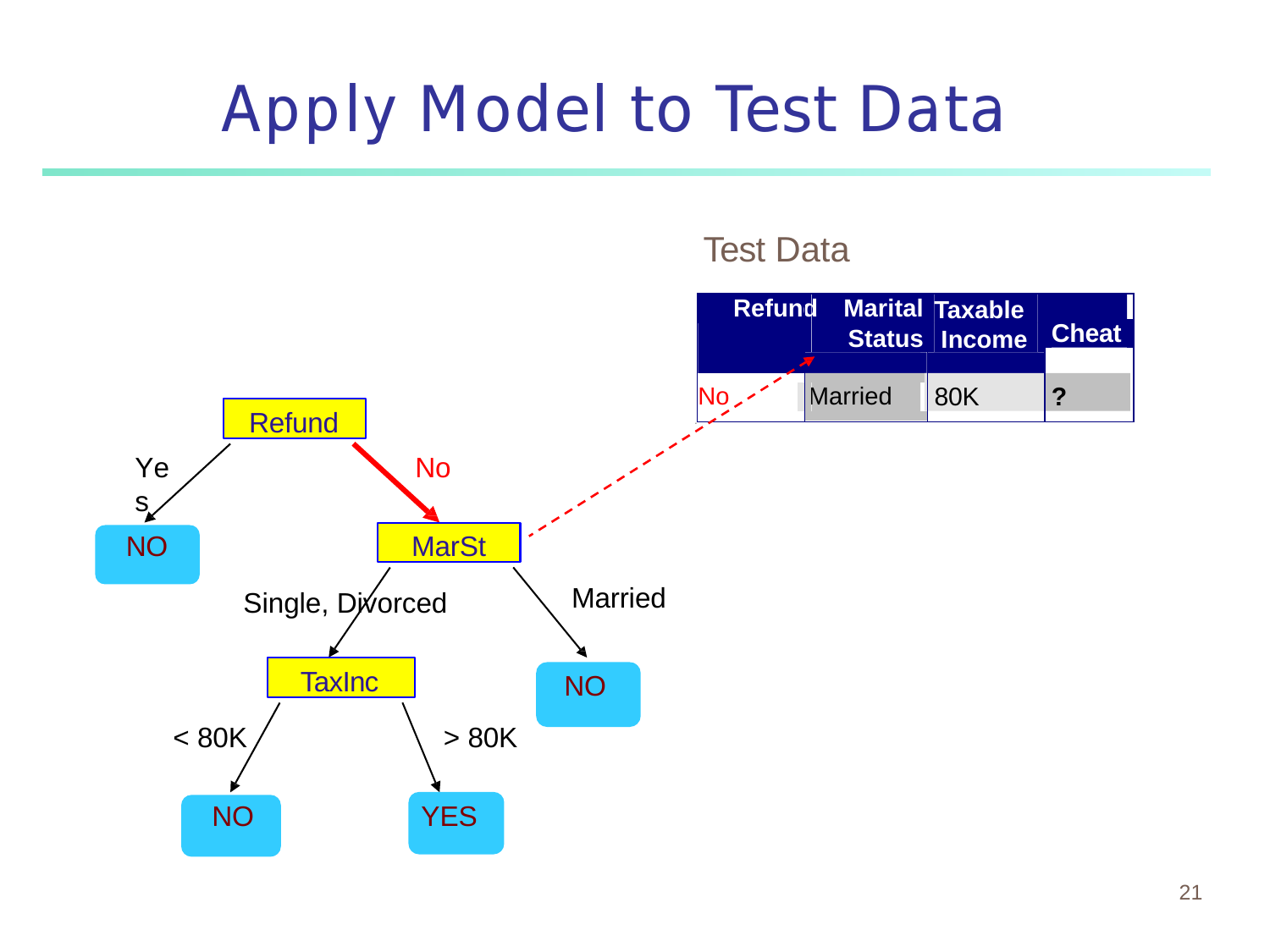

# Apply Model to Test Data
Test Data
Refund	Marital
Status

No	Married
Taxable  Income

Cheat

80K
?

Refund

10

Yes
No
MarSt

NO

Married
Single, Divorced
TaxInc

NO

< 80K
> 80K

YES
NO
21